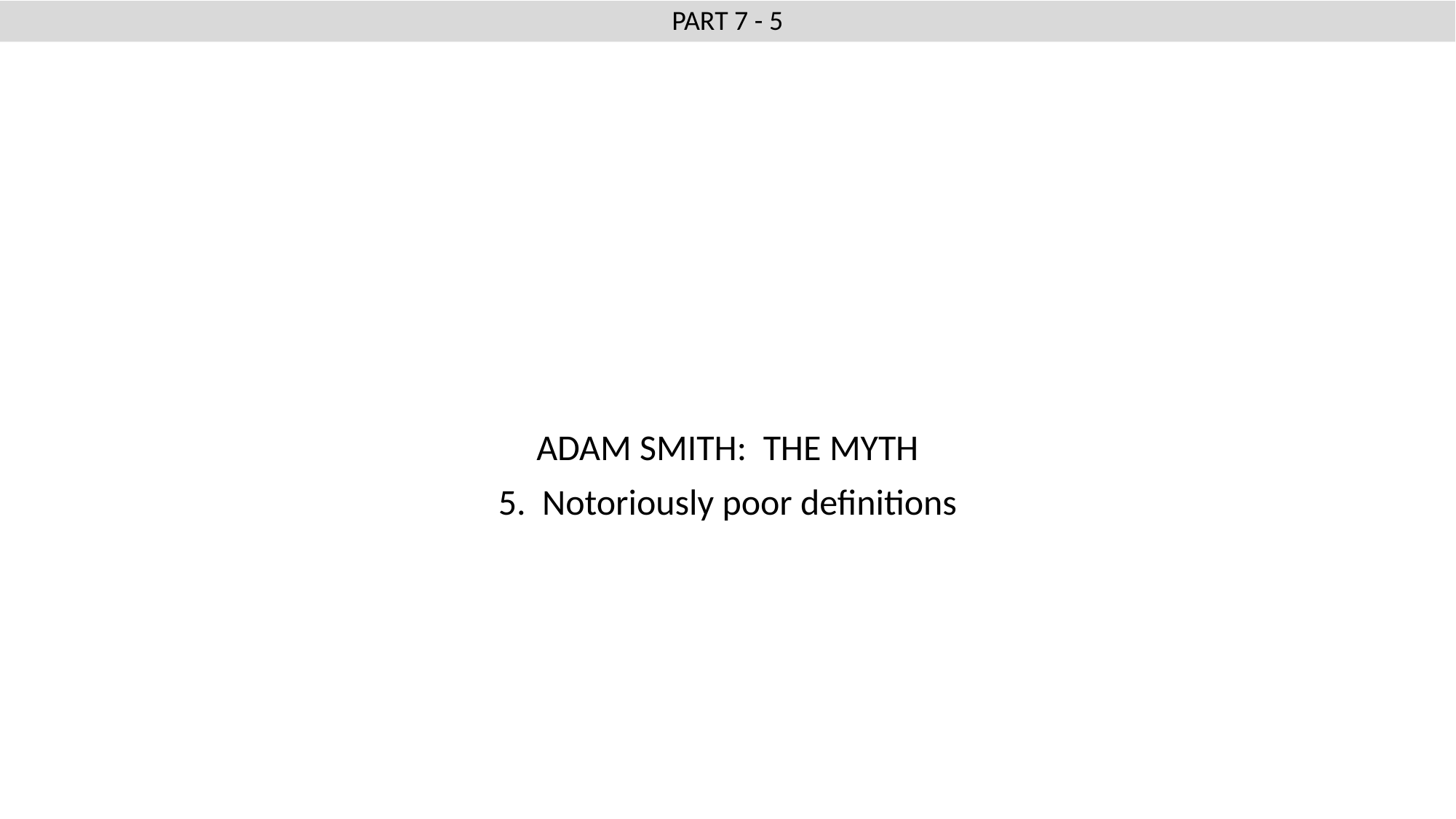

# PART 7 - 5

ADAM SMITH:  THE MYTH
5.  Notoriously poor definitions